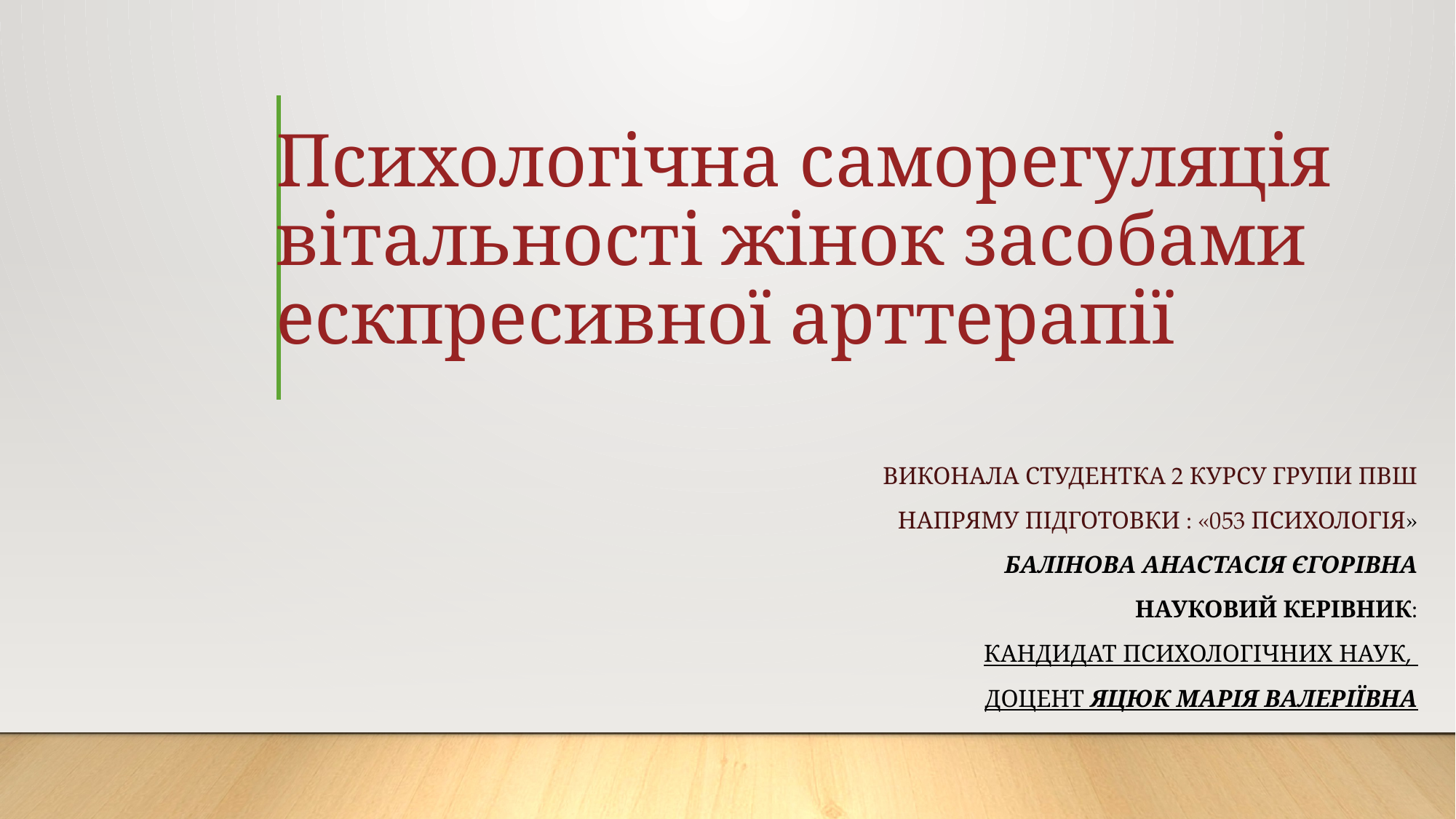

# Психологічна саморегуляція вітальності жінок засобами ескпресивної арттерапії
Виконала студентка 2 курсу групи ПВШ
Напряму підготовки : «053 Психологія»
Балінова Анастасія Єгорівна
Науковий керівник:
 кандидат психологічних наук,
доцент Яцюк Марія валеріївна